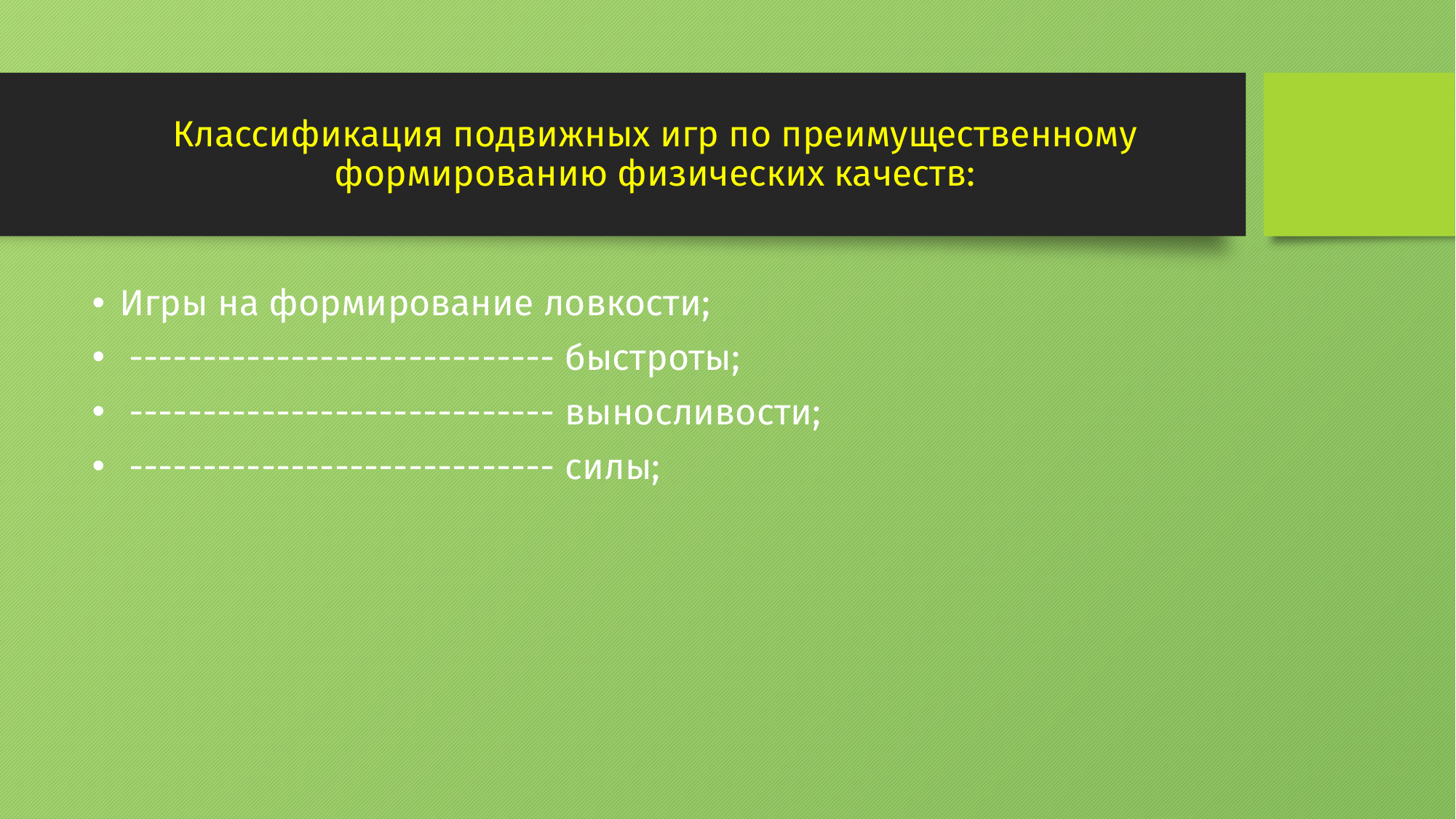

# Классификация подвижных игр по преимущественному формированию физических качеств:
Игры на формирование ловкости;
 ----------------------------- быстроты;
 ----------------------------- выносливости;
 ----------------------------- силы;